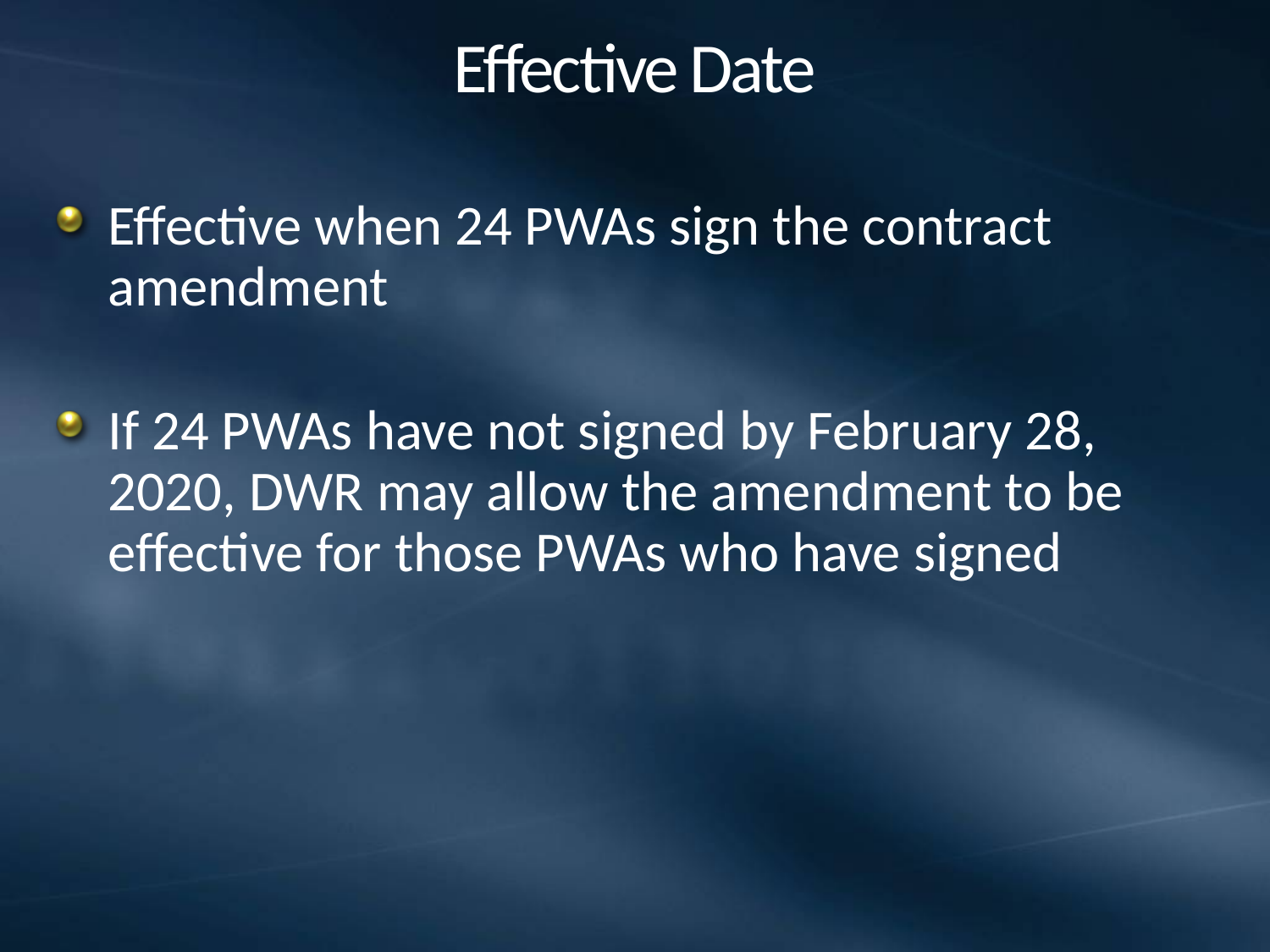

# Effective Date
Effective when 24 PWAs sign the contract amendment

If 24 PWAs have not signed by February 28, 2020, DWR may allow the amendment to be effective for those PWAs who have signed